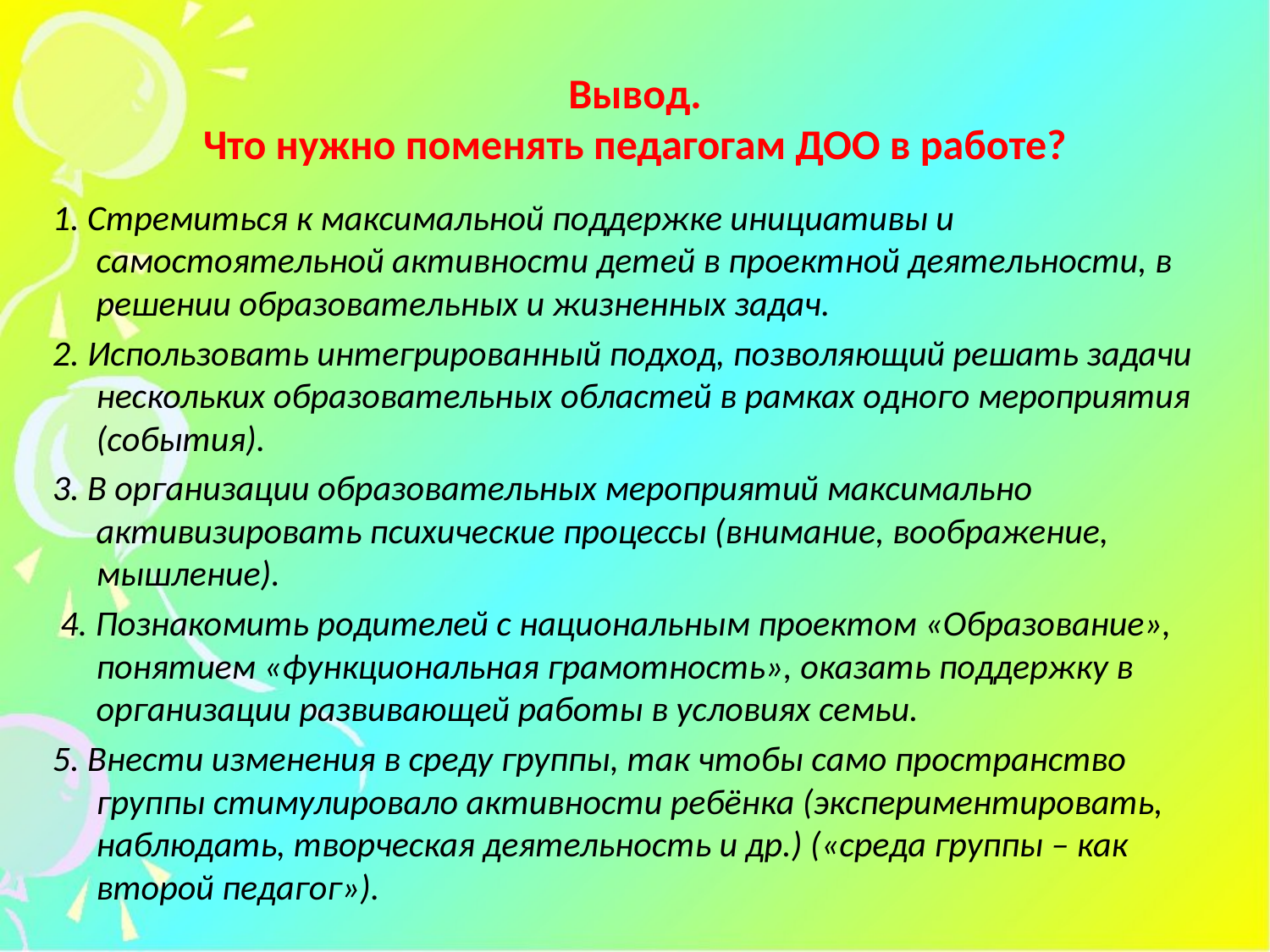

# Вывод. Что нужно поменять педагогам ДОО в работе?
1. Стремиться к максимальной поддержке инициативы и самостоятельной активности детей в проектной деятельности, в решении образовательных и жизненных задач.
2. Использовать интегрированный подход, позволяющий решать задачи нескольких образовательных областей в рамках одного мероприятия (события).
3. В организации образовательных мероприятий максимально активизировать психические процессы (внимание, воображение, мышление).
 4. Познакомить родителей с национальным проектом «Образование», понятием «функциональная грамотность», оказать поддержку в организации развивающей работы в условиях семьи.
5. Внести изменения в среду группы, так чтобы само пространство группы стимулировало активности ребёнка (экспериментировать, наблюдать, творческая деятельность и др.) («среда группы – как второй педагог»).